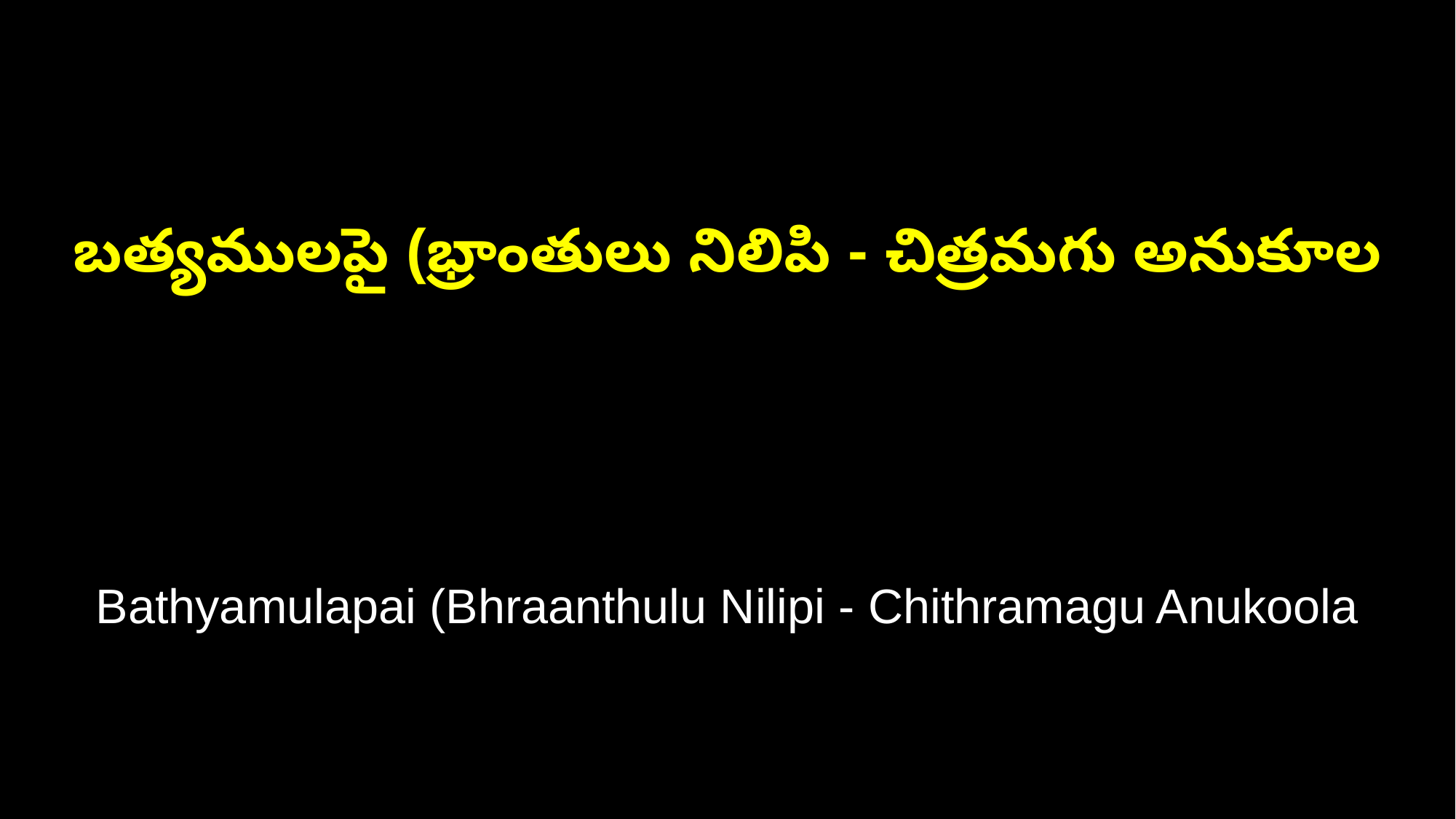

బత్యములపై (భ్రాంతులు నిలిపి - చిత్రమగు అనుకూల
Bathyamulapai (Bhraanthulu Nilipi - Chithramagu Anukoola